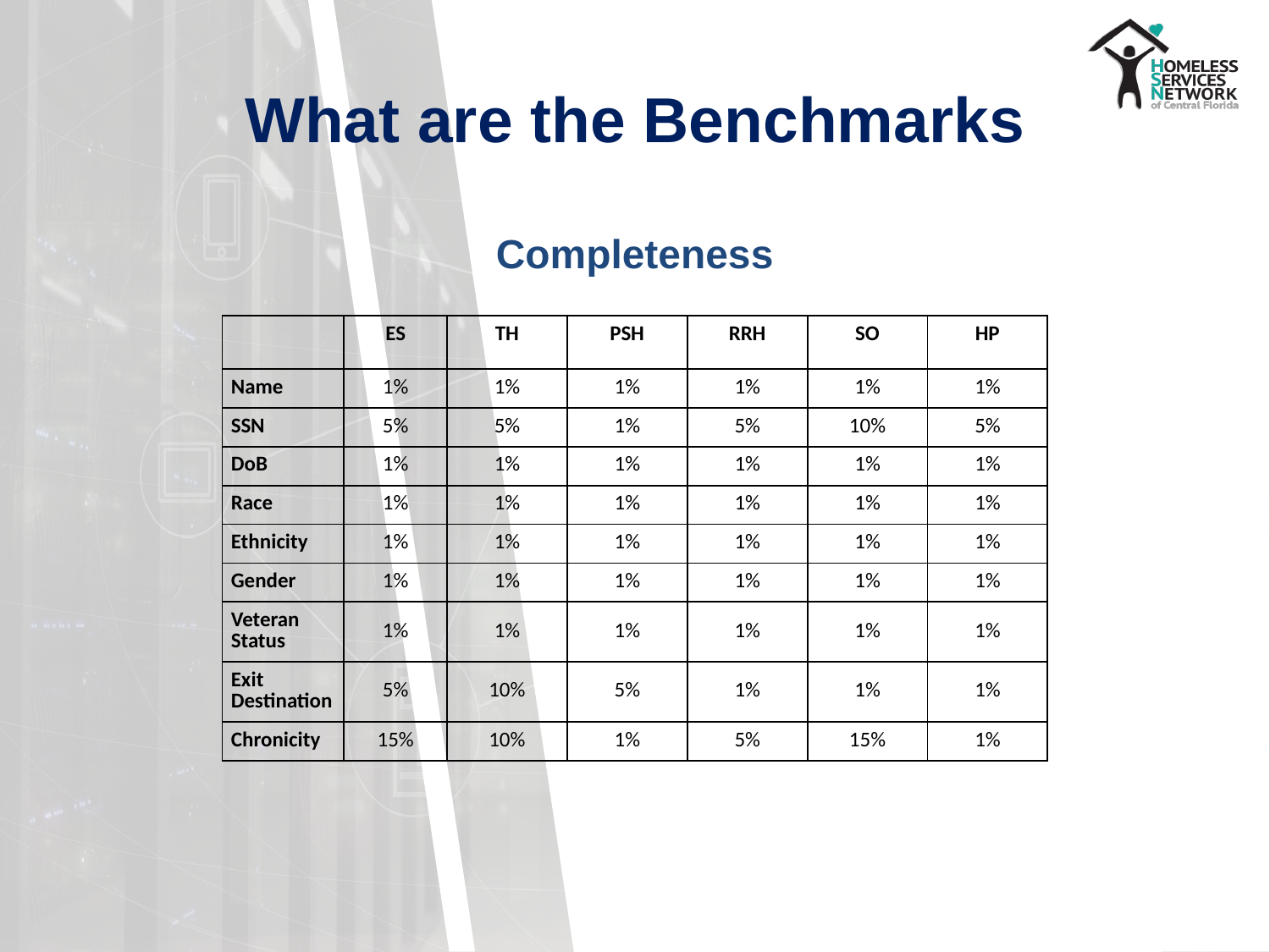

# What are the Benchmarks
Completeness
|  | ES | TH | PSH | RRH | SO | HP |
| --- | --- | --- | --- | --- | --- | --- |
| Name | 1% | 1% | 1% | 1% | 1% | 1% |
| SSN | 5% | 5% | 1% | 5% | 10% | 5% |
| DoB | 1% | 1% | 1% | 1% | 1% | 1% |
| Race | 1% | 1% | 1% | 1% | 1% | 1% |
| Ethnicity | 1% | 1% | 1% | 1% | 1% | 1% |
| Gender | 1% | 1% | 1% | 1% | 1% | 1% |
| Veteran Status | 1% | 1% | 1% | 1% | 1% | 1% |
| Exit Destination | 5% | 10% | 5% | 1% | 1% | 1% |
| Chronicity | 15% | 10% | 1% | 5% | 15% | 1% |